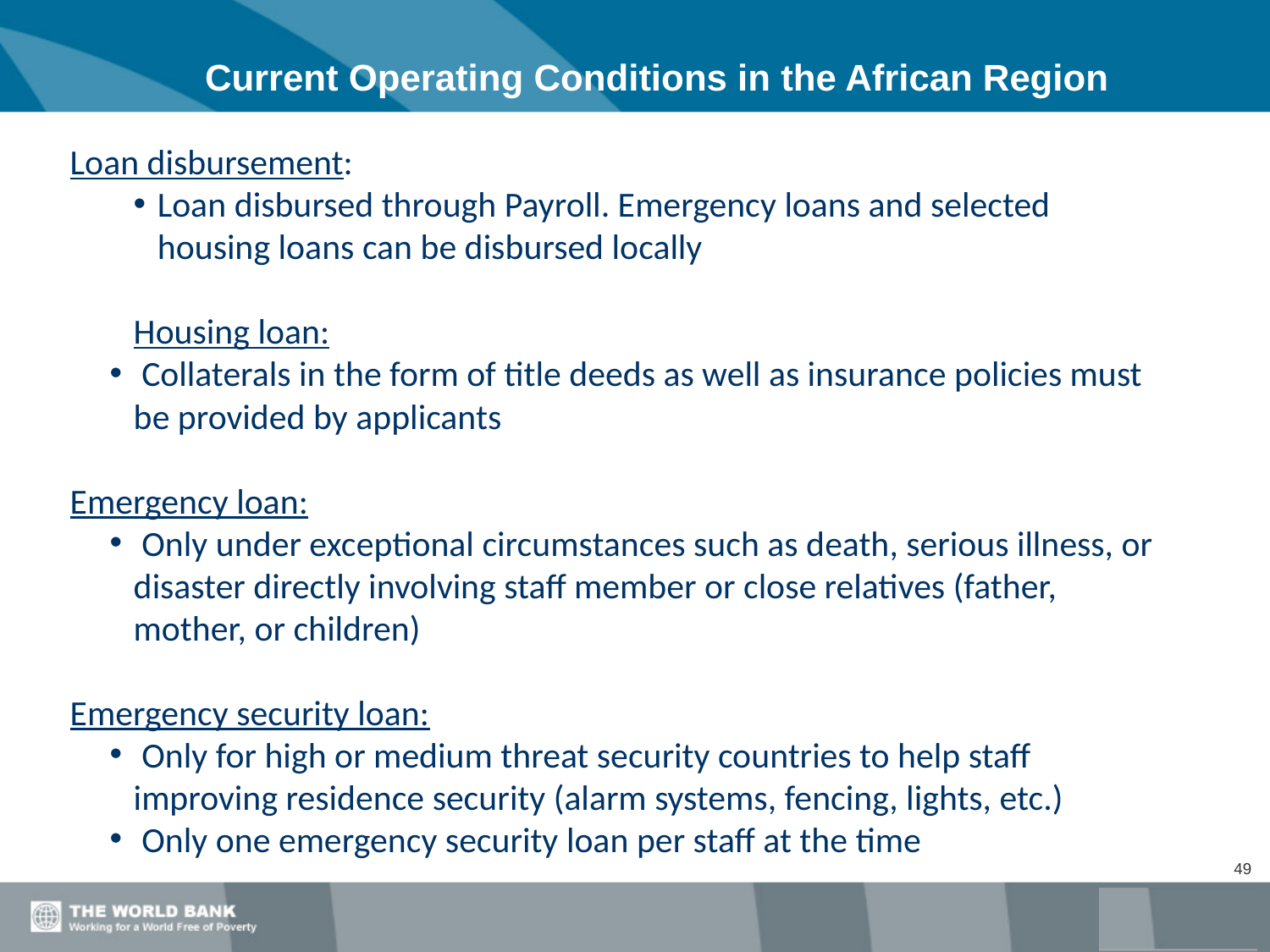

Current Operating Conditions in the African Region

Loan disbursement:
Loan disbursed through Payroll. Emergency loans and selected housing loans can be disbursed locally

Housing loan:
 Collaterals in the form of title deeds as well as insurance policies must be provided by applicants

Emergency loan:
 Only under exceptional circumstances such as death, serious illness, or disaster directly involving staff member or close relatives (father, mother, or children)

Emergency security loan:
 Only for high or medium threat security countries to help staff improving residence security (alarm systems, fencing, lights, etc.)
 Only one emergency security loan per staff at the time